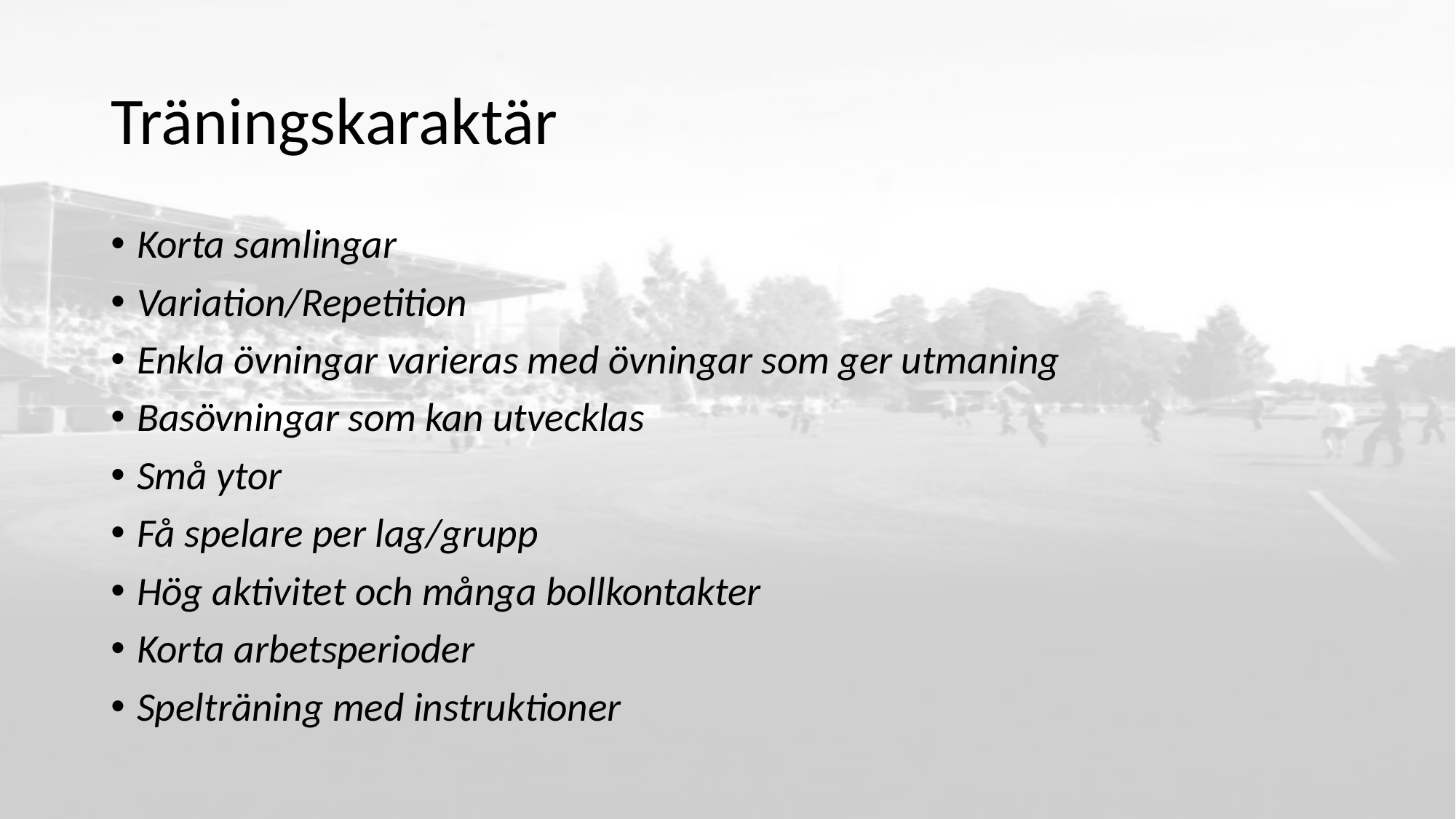

# Träningskaraktär
Korta samlingar
Variation/Repetition
Enkla övningar varieras med övningar som ger utmaning
Basövningar som kan utvecklas
Små ytor
Få spelare per lag/grupp
Hög aktivitet och många bollkontakter
Korta arbetsperioder
Spelträning med instruktioner